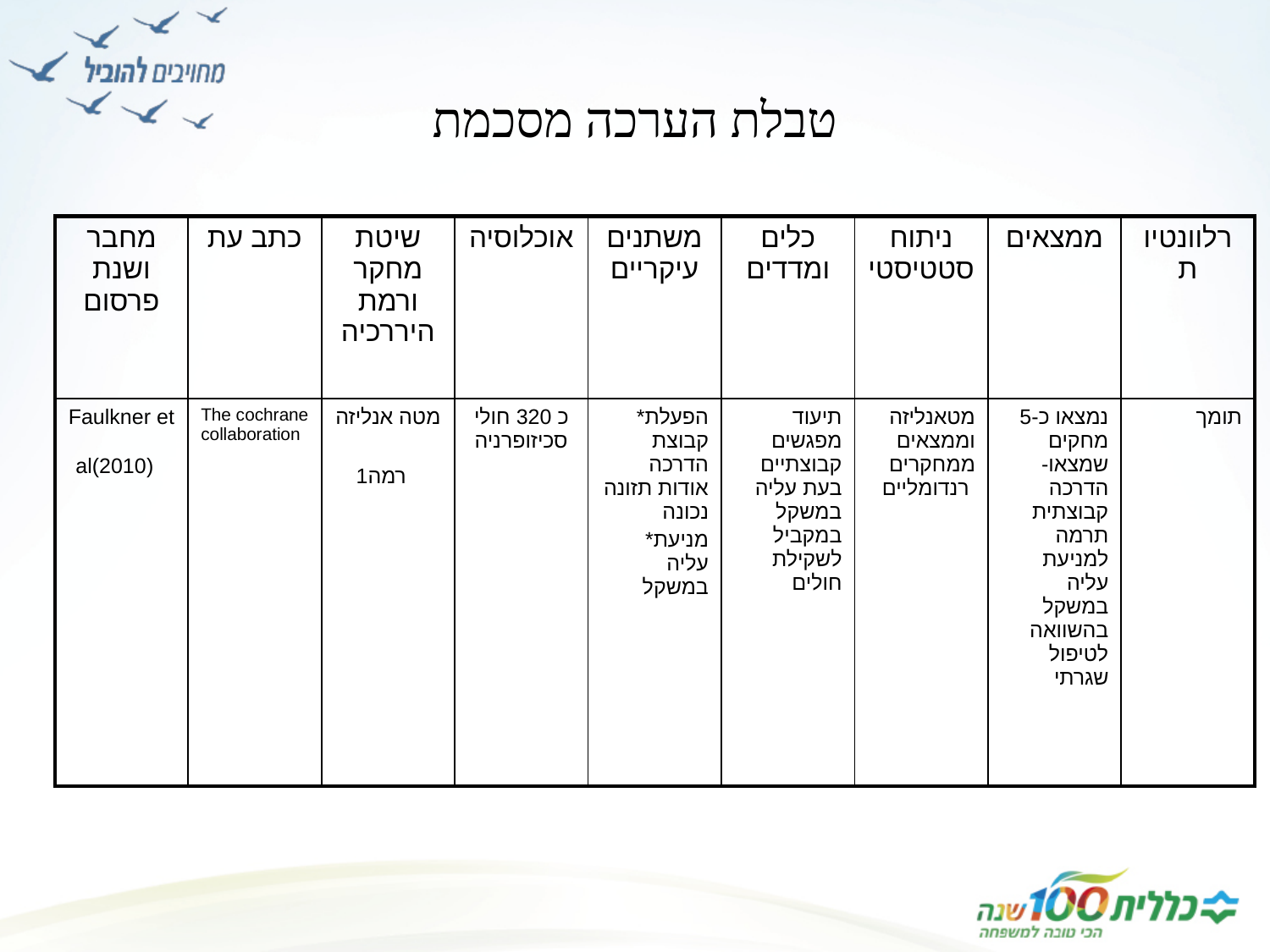

טבלת הערכה מסכמת
| מחבר ושנת פרסום | כתב עת | שיטת מחקר ורמת היררכיה | אוכלוסיה | משתנים עיקריים | כלים ומדדים | ניתוח סטטיסטי | ממצאים | רלוונטיות |
| --- | --- | --- | --- | --- | --- | --- | --- | --- |
| Faulkner et al(2010) | The cochrane collaboration | מטה אנליזה רמה1 | כ 320 חולי סכיזופרניה | \*הפעלת קבוצת הדרכה אודות תזונה נכונה \*מניעת עליה במשקל | תיעוד מפגשים קבוצתיים בעת עליה במשקל במקביל לשקילת חולים | מטאנליזה וממצאים ממחקרים רנדומליים | נמצאו כ-5 מחקים שמצאו- הדרכה קבוצתית תרמה למניעת עליה במשקל בהשוואה לטיפול שגרתי | תומך |